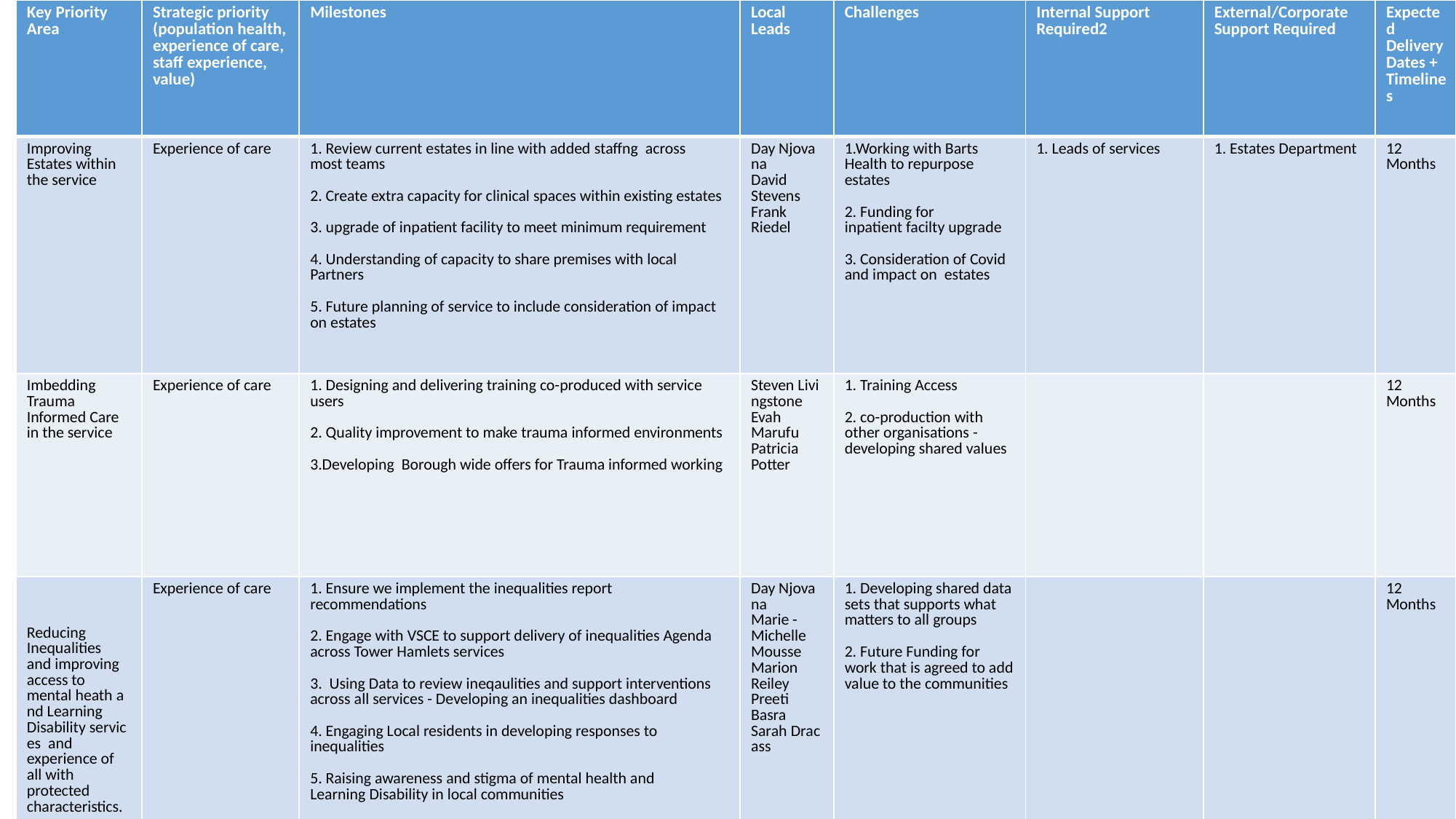

| Key Priority Area | Strategic priority (population health, experience of care, staff experience, value) | Milestones | Local Leads | Challenges | Internal Support Required2 | External/Corporate Support Required | Expected Delivery Dates + Timelines |
| --- | --- | --- | --- | --- | --- | --- | --- |
| Improving Estates within the service  ​ | Experience of care​ | 1. Review current estates in line with added staffng  across most teams​  ​ 2. Create extra capacity for clinical spaces within existing estates​ ​ 3. upgrade of inpatient facility to meet minimum requirement​ ​ 4. Understanding of capacity to share premises with local Partners​ ​ 5. Future planning of service to include consideration of impact on estates ​ | Day Njovana​ David Stevens​ Frank Riedel ​ | 1.Working with Barts Health to repurpose estates​ ​ 2. Funding for inpatient facilty upgrade​ ​ 3. Consideration of Covid and impact on  estates ​ | 1. Leads of services ​ | 1. Estates Department ​ ​ | 12 Months​ ​ |
| Imbedding Trauma Informed Care  in the service ​ | Experience of care​ | 1. Designing and delivering training co-produced with service users​  ​ 2. Quality improvement to make trauma informed environments​ ​ 3.Developing  Borough wide offers for Trauma informed working​ ​ | Steven Livingstone​ Evah Marufu​ Patricia Potter ​ | 1. Training Access​ ​ 2. co-production with other organisations - developing shared values ​ | ​ | ​ | 12 Months​ ​ |
| Reducing Inequalities and improving access to mental heath and Learning Disability services  and experience of all with protected characteristics. ​ | Experience of care​ | 1. Ensure we implement the inequalities report recommendations​  ​ 2. Engage with VSCE to support delivery of inequalities Agenda across Tower Hamlets services​ ​ 3.  Using Data to review ineqaulities and support interventions across all services - Developing an inequalities dashboard​ ​ 4. Engaging Local residents in developing responses to inequalities​ ​ 5. Raising awareness and stigma of mental health and Learning Disability in local communities ​ | Day Njovana​ Marie - Michelle Mousse​ Marion Reiley​ Preeti Basra​ Sarah Dracass​ ​ | 1. Developing shared data sets that supports what matters to all groups​ ​ 2. Future Funding for work that is agreed to add value to the communities​ ​  ​ | ​ | ​ | 12 Months​ ​ |
#